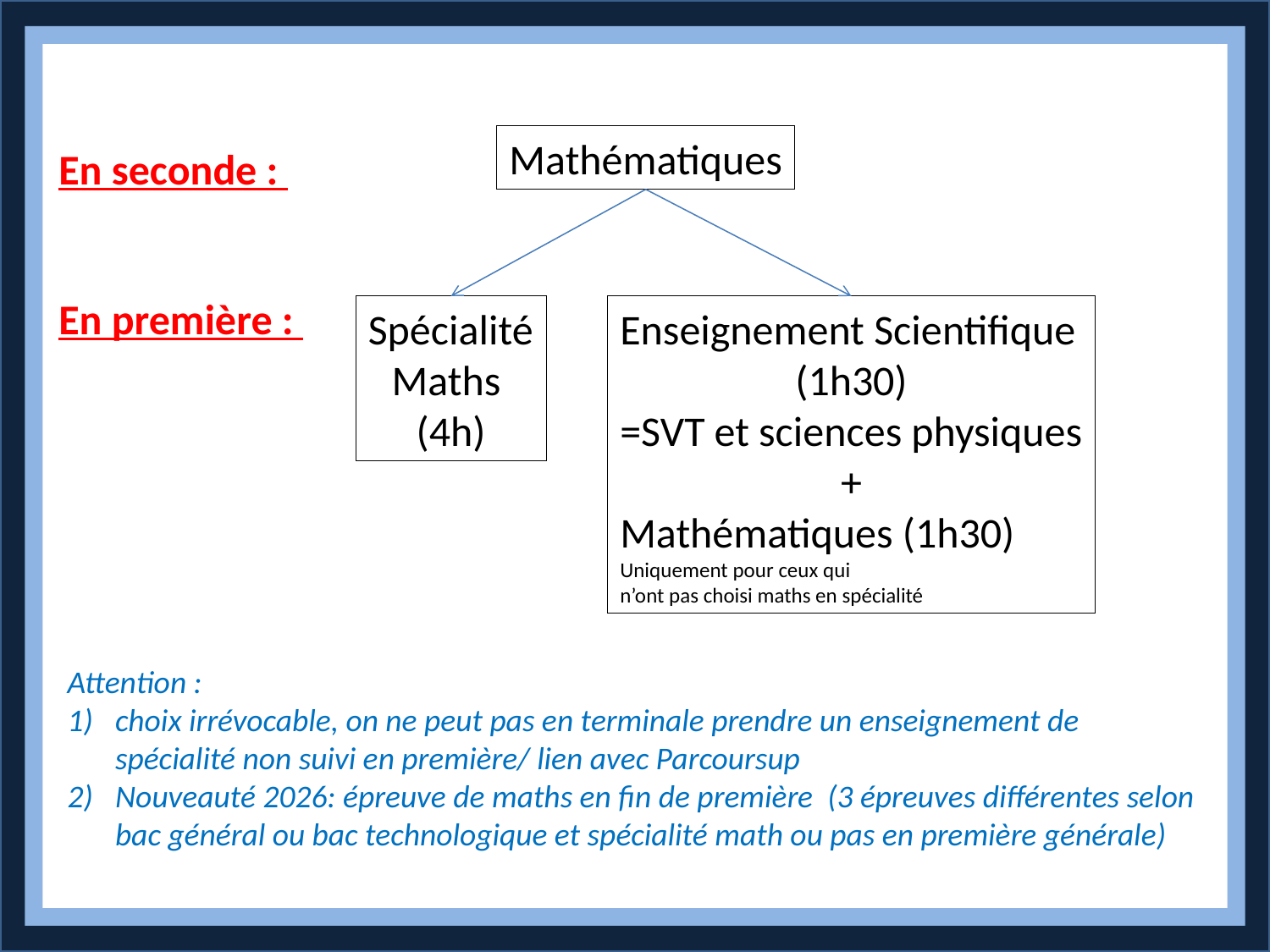

Mathématiques
En seconde :
En première :
Spécialité
Maths
(4h)
Enseignement Scientifique
(1h30)
=SVT et sciences physiques
+
Mathématiques (1h30)
Uniquement pour ceux qui
n’ont pas choisi maths en spécialité
Attention :
choix irrévocable, on ne peut pas en terminale prendre un enseignement de spécialité non suivi en première/ lien avec Parcoursup
Nouveauté 2026: épreuve de maths en fin de première  (3 épreuves différentes selon bac général ou bac technologique et spécialité math ou pas en première générale)